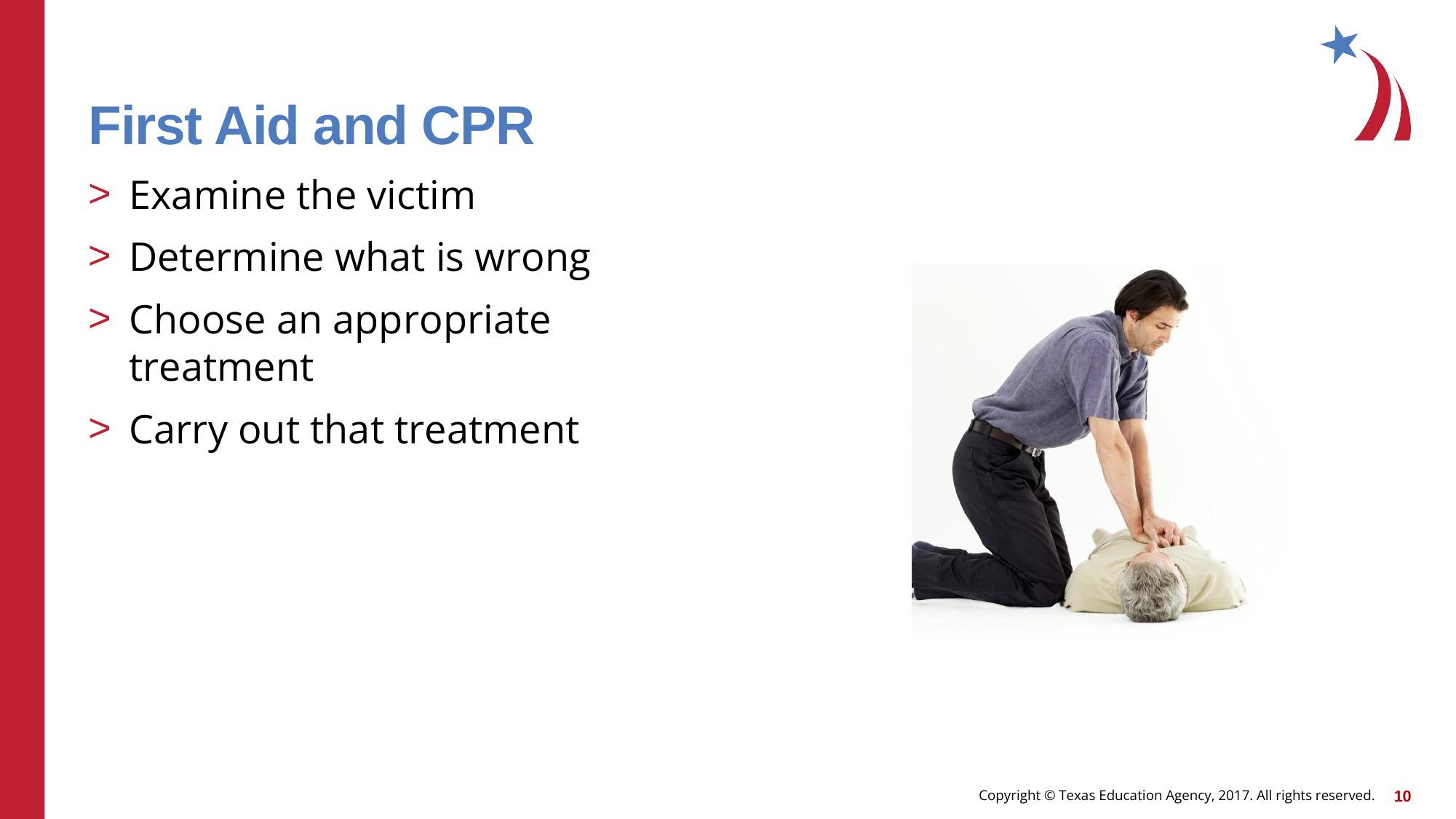

First Aid and CPR
Examine the victim
Determine what is wrong
Choose an appropriate treatment
Carry out that treatment